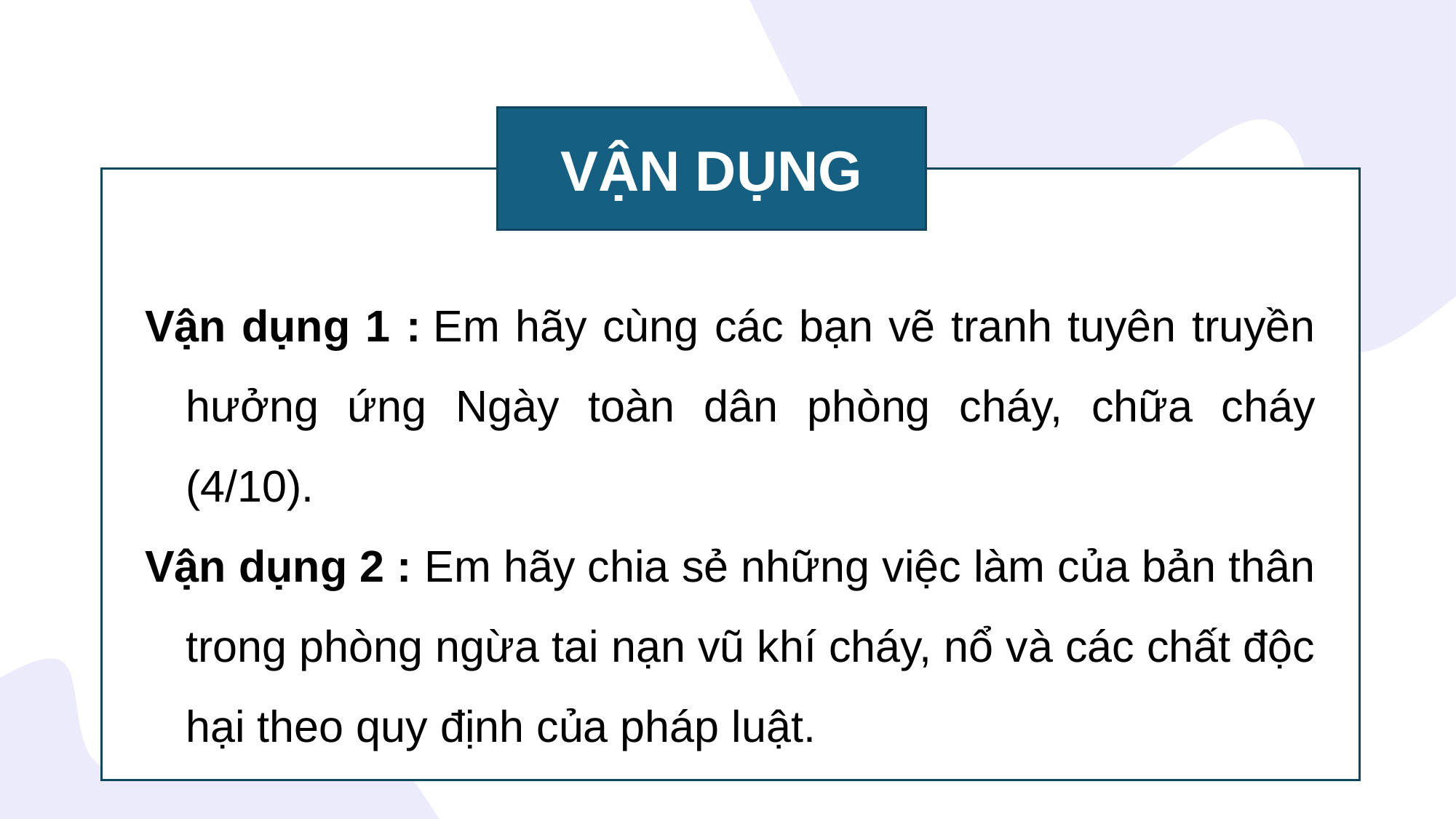

VẬN DỤNG
Vận dụng 1 : Em hãy cùng các bạn vẽ tranh tuyên truyền hưởng ứng Ngày toàn dân phòng cháy, chữa cháy (4/10).
Vận dụng 2 : Em hãy chia sẻ những việc làm của bản thân trong phòng ngừa tai nạn vũ khí cháy, nổ và các chất độc hại theo quy định của pháp luật.